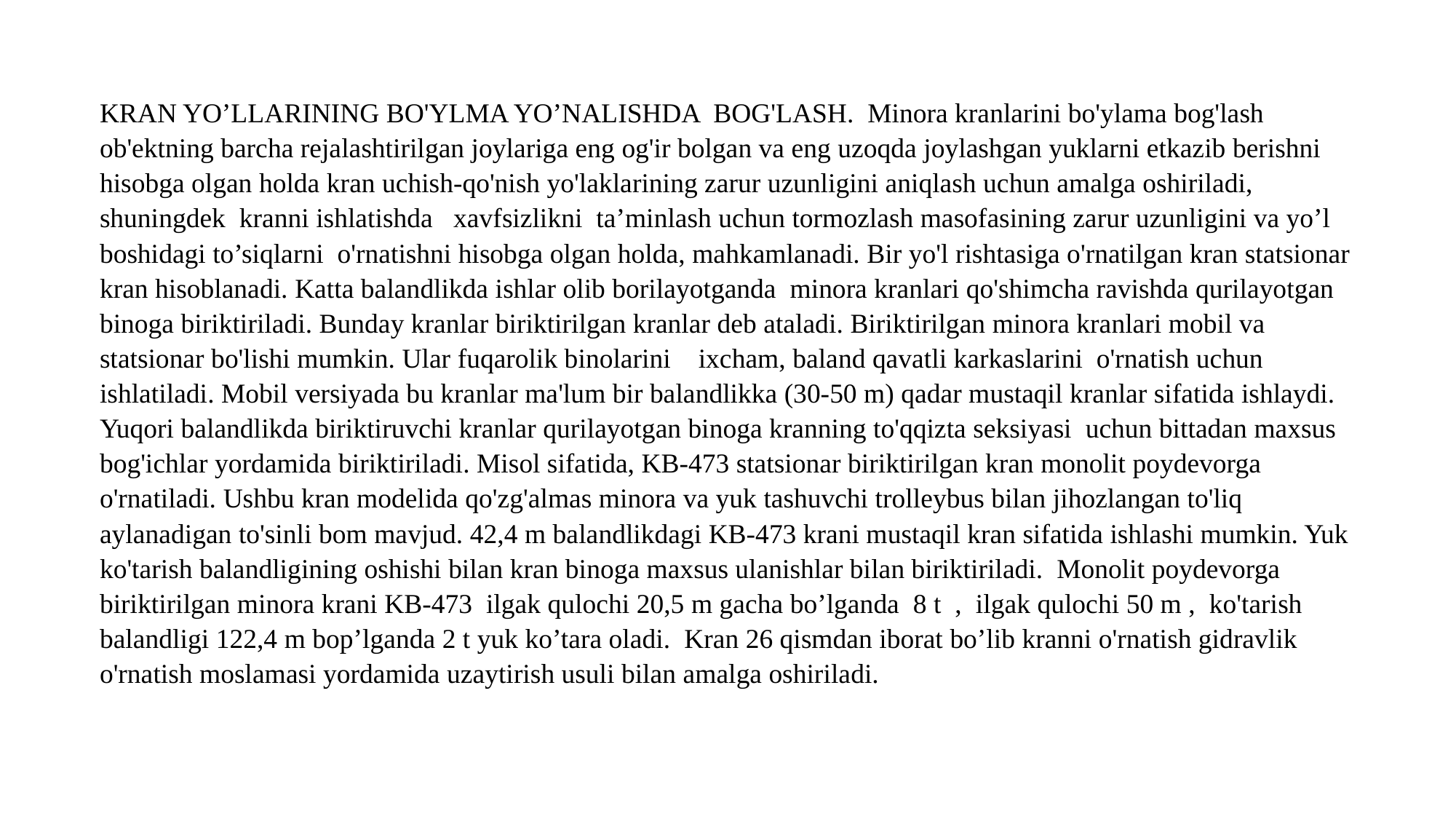

KRAN YO’LLARINING BO'YLMA YO’NALISHDA  BOG'LASH.  Minora kranlarini bo'ylama bog'lash ob'ektning barcha rejalashtirilgan joylariga eng og'ir bolgan va eng uzoqda joylashgan yuklarni etkazib berishni hisobga olgan holda kran uchish-qo'nish yo'laklarining zarur uzunligini aniqlash uchun amalga oshiriladi, shuningdek  kranni ishlatishda   xavfsizlikni  ta’minlash uchun tormozlash masofasining zarur uzunligini va yo’l boshidagi to’siqlarni  o'rnatishni hisobga olgan holda, mahkamlanadi. Bir yo'l rishtasiga o'rnatilgan kran statsionar kran hisoblanadi. Katta balandlikda ishlar olib borilayotganda  minora kranlari qo'shimcha ravishda qurilayotgan binoga biriktiriladi. Bunday kranlar biriktirilgan kranlar deb ataladi. Biriktirilgan minora kranlari mobil va statsionar bo'lishi mumkin. Ular fuqarolik binolarini    ixcham, baland qavatli karkaslarini  o'rnatish uchun ishlatiladi. Mobil versiyada bu kranlar ma'lum bir balandlikka (30-50 m) qadar mustaqil kranlar sifatida ishlaydi. Yuqori balandlikda biriktiruvchi kranlar qurilayotgan binoga kranning to'qqizta seksiyasi  uchun bittadan maxsus bog'ichlar yordamida biriktiriladi. Misol sifatida, KB-473 statsionar biriktirilgan kran monolit poydevorga o'rnatiladi. Ushbu kran modelida qo'zg'almas minora va yuk tashuvchi trolleybus bilan jihozlangan to'liq aylanadigan to'sinli bom mavjud. 42,4 m balandlikdagi KB-473 krani mustaqil kran sifatida ishlashi mumkin. Yuk ko'tarish balandligining oshishi bilan kran binoga maxsus ulanishlar bilan biriktiriladi.  Monolit poydevorga biriktirilgan minora krani KB-473  ilgak qulochi 20,5 m gacha bo’lganda  8 t  ,  ilgak qulochi 50 m ,  ko'tarish balandligi 122,4 m bop’lganda 2 t yuk ko’tara oladi.  Kran 26 qismdan iborat bo’lib kranni o'rnatish gidravlik o'rnatish moslamasi yordamida uzaytirish usuli bilan amalga oshiriladi.